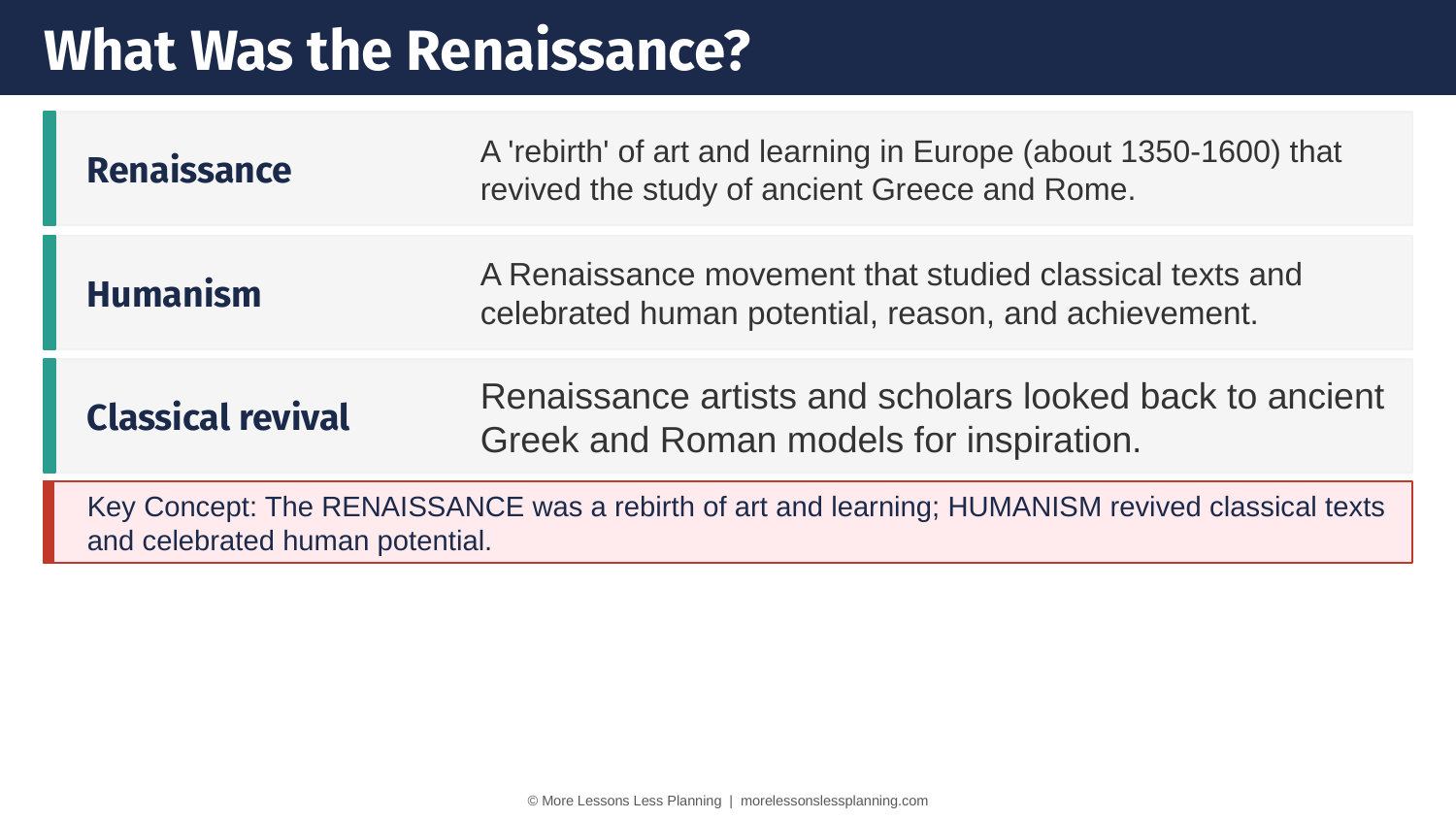

What Was the Renaissance?

Renaissance
A 'rebirth' of art and learning in Europe (about 1350-1600) that revived the study of ancient Greece and Rome.

Humanism
A Renaissance movement that studied classical texts and celebrated human potential, reason, and achievement.

Classical revival
Renaissance artists and scholars looked back to ancient Greek and Roman models for inspiration.

Key Concept: The RENAISSANCE was a rebirth of art and learning; HUMANISM revived classical texts and celebrated human potential.
© More Lessons Less Planning  |  morelessonslessplanning.com